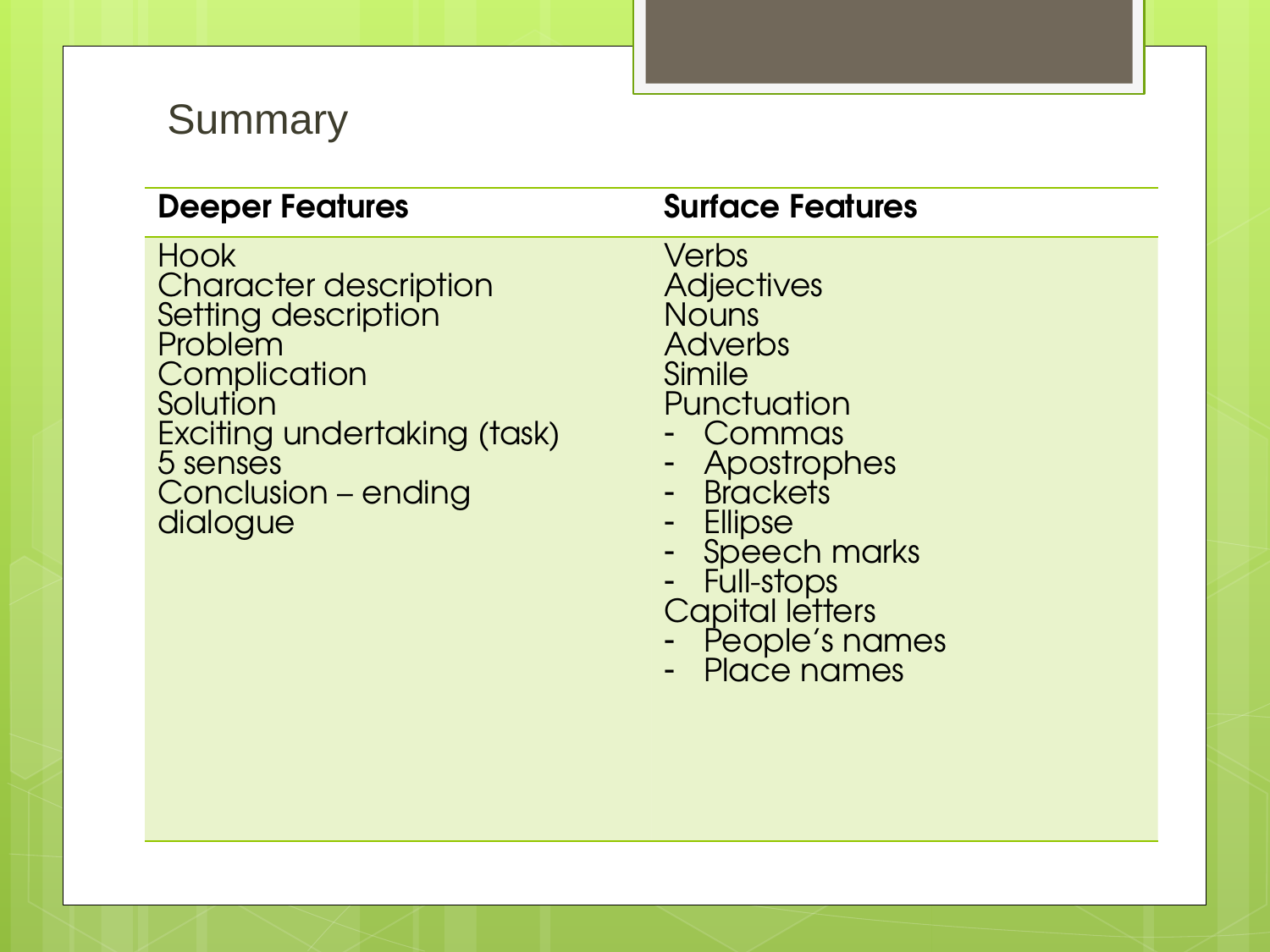

Summary

| Deeper Features | Surface Features |
| --- | --- |
| Hook Character description Setting description Problem Complication Solution Exciting undertaking (task) 5 senses Conclusion – ending dialogue | Verbs Adjectives Nouns Adverbs Simile Punctuation Commas Apostrophes Brackets Ellipse Speech marks Full-stops Capital letters People’s names Place names |